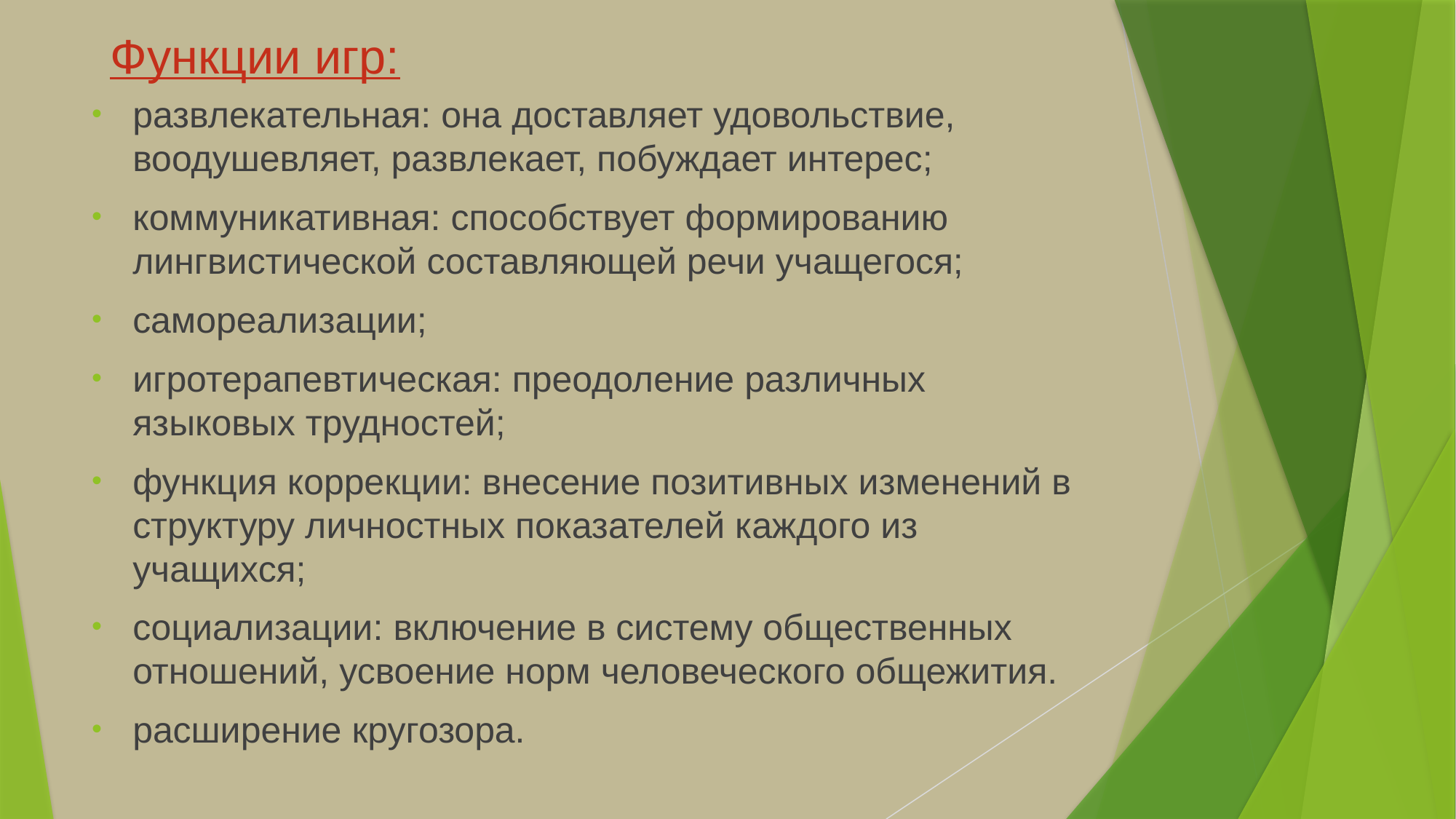

# Функции игр:
развлекательная: она доставляет удовольствие, воодушевляет, развлекает, побуждает интерес;
коммуникативная: способствует формированию лингвистической составляющей речи учащегося;
самореализации;
игротерапевтическая: преодоление различных языковых трудностей;
функция коррекции: внесение позитивных изменений в структуру личностных показателей каждого из учащихся;
социализации: включение в систему общественных отношений, усвоение норм человеческого общежития.
расширение кругозора.